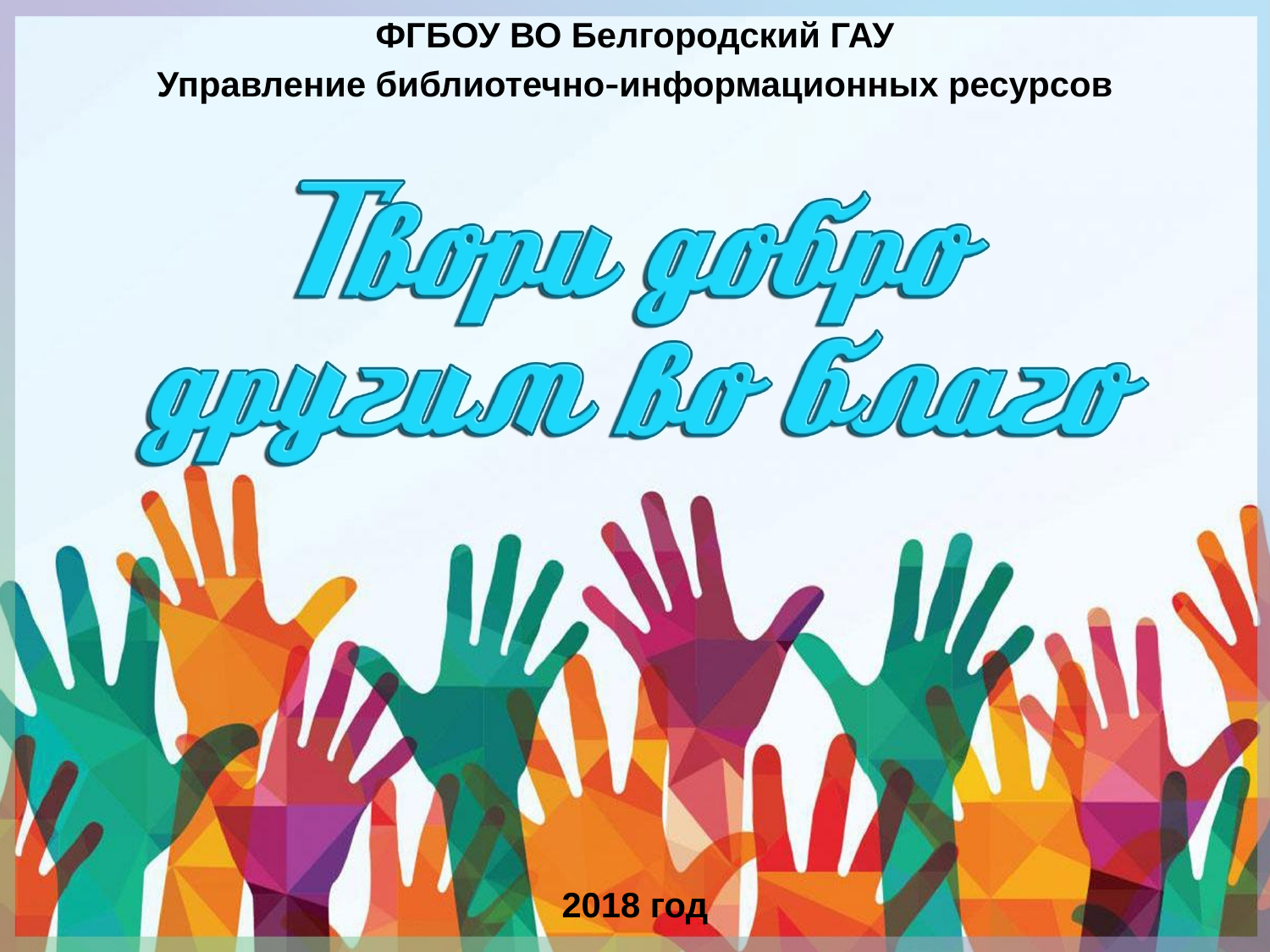

ФГБОУ ВО Белгородский ГАУ
Управление библиотечно-информационных ресурсов
2018 год